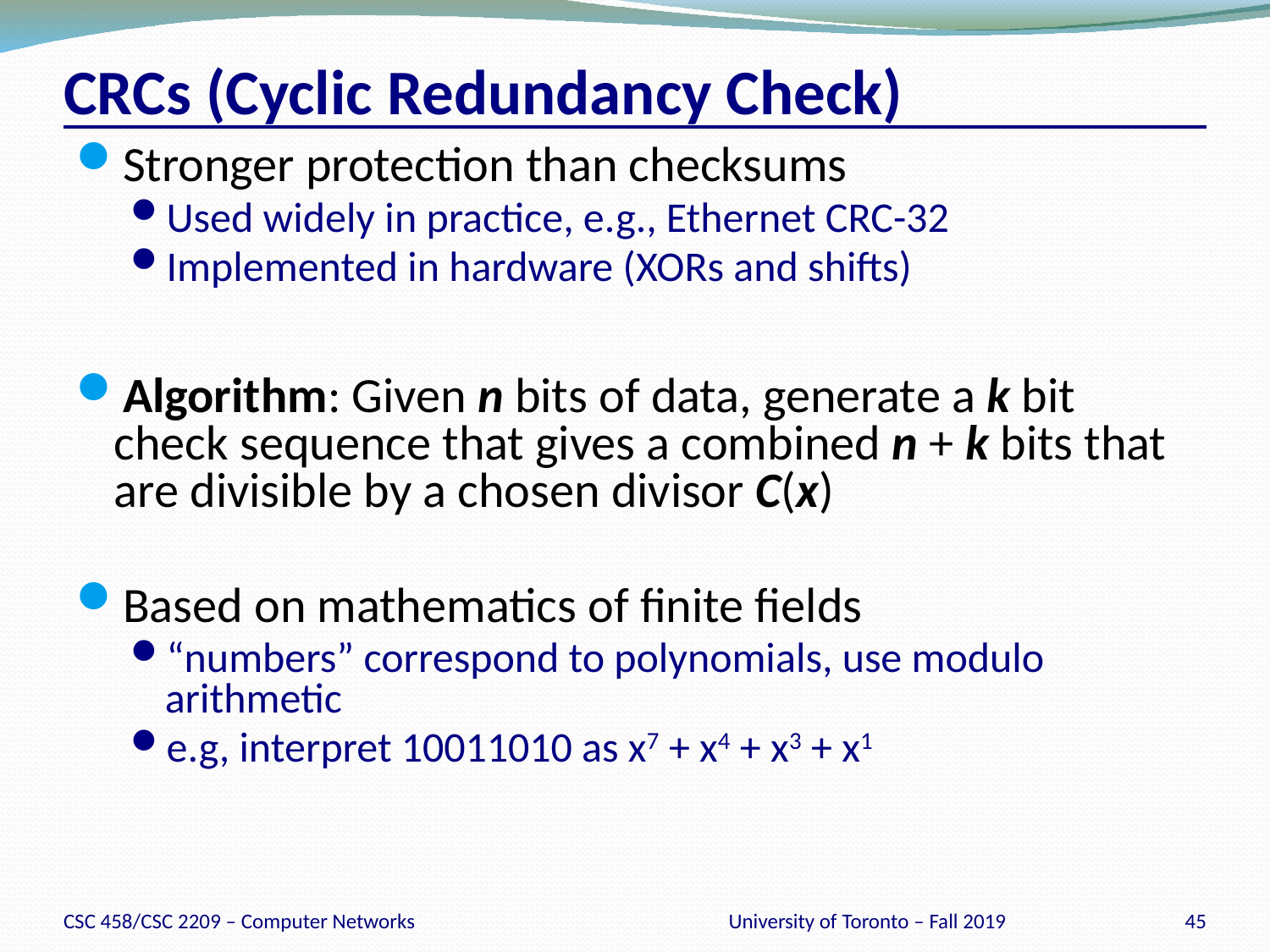

# CRCs (Cyclic Redundancy Check)
Stronger protection than checksums
Used widely in practice, e.g., Ethernet CRC-32
Implemented in hardware (XORs and shifts)

Algorithm: Given n bits of data, generate a k bit check sequence that gives a combined n + k bits that are divisible by a chosen divisor C(x)

Based on mathematics of finite fields
“numbers” correspond to polynomials, use modulo arithmetic
e.g, interpret 10011010 as x7 + x4 + x3 + x1
CSC 458/CSC 2209 – Computer Networks
University of Toronto – Fall 2019
45